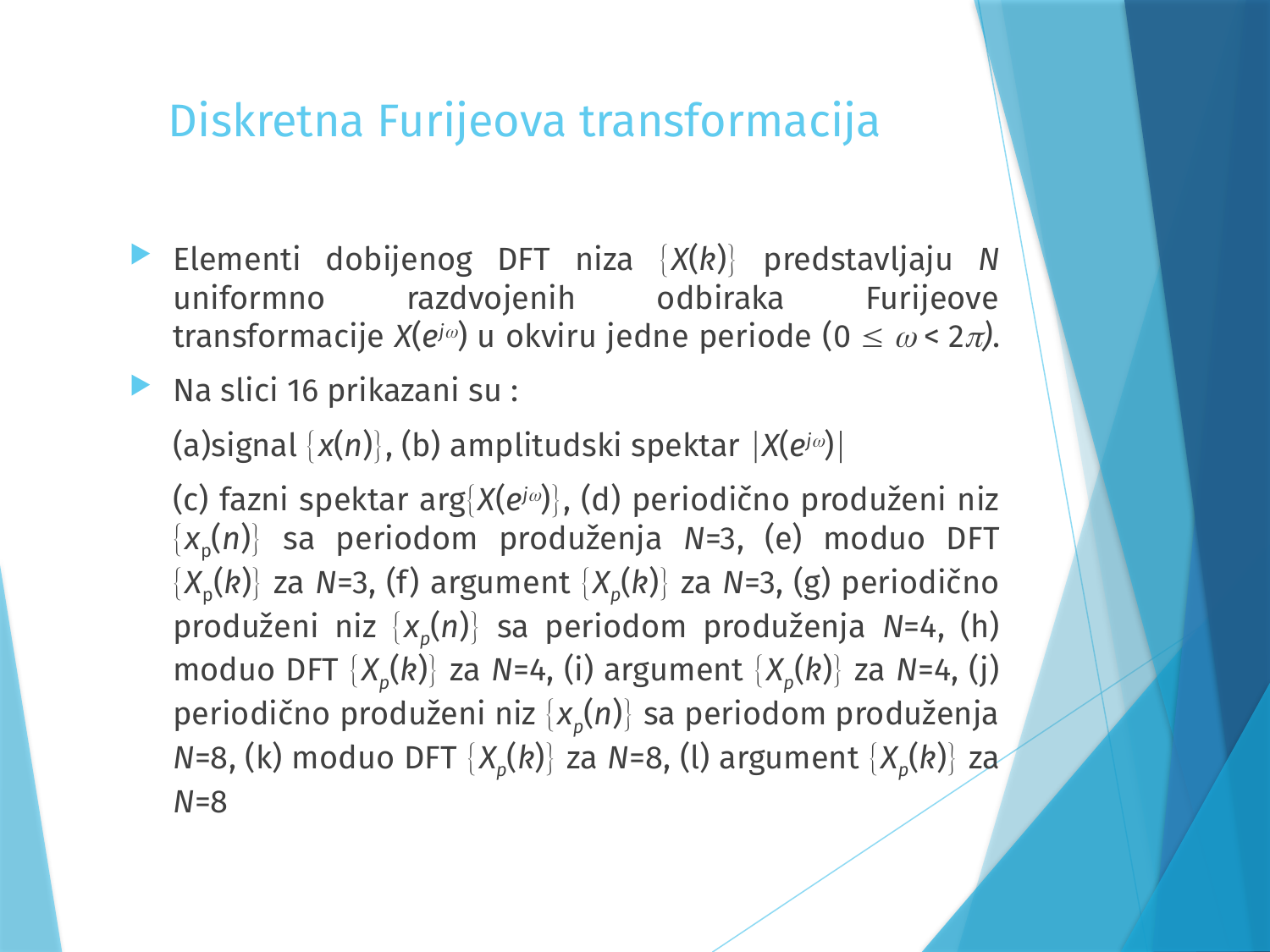

# Diskretna Furijeova transformacija
Elementi dobijenog DFT niza {X(k)} predstavljaju N uniformno razdvojenih odbiraka Furijeove transformacije X(ejω) u okviru jedne periode (0 ≤ ω < 2π).
Na slici 16 prikazani su :
	(a)signal {x(n)}, (b) amplitudski spektar |X(ejω)|
	(c) fazni spektar arg{X(ejω)}, (d) periodično produženi niz {xp(n)} sa periodom produženja N=3, (e) moduo DFT {Xp(k)} za N=3, (f) argument {Xp(k)} za N=3, (g) periodično produženi niz {xp(n)} sa periodom produženja N=4, (h) moduo DFT {Xp(k)} za N=4, (i) argument {Xp(k)} za N=4, (j) periodično produženi niz {xp(n)} sa periodom produženja N=8, (k) moduo DFT {Xp(k)} za N=8, (l) argument {Xp(k)} za N=8